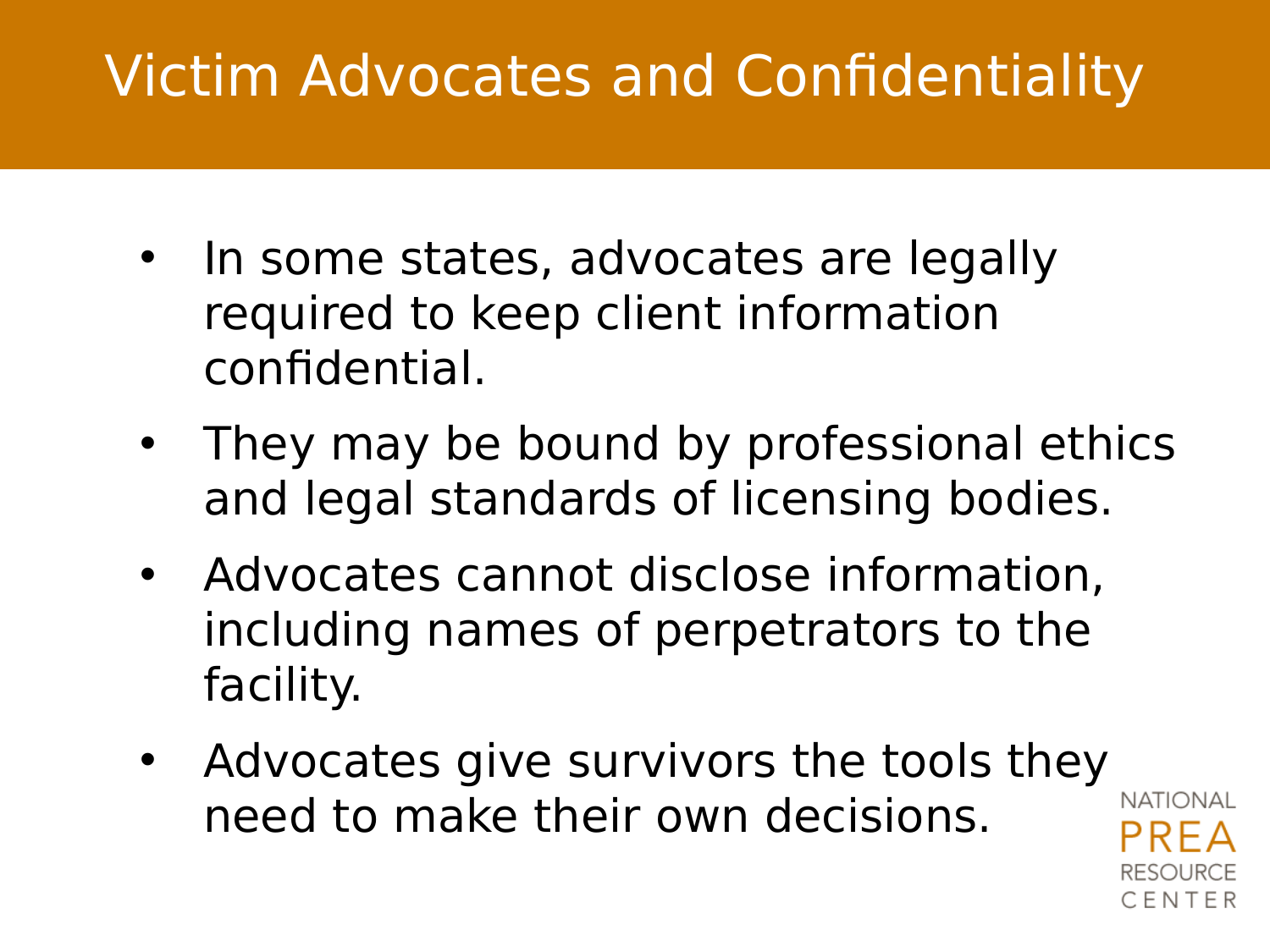

# Victim Advocates and Confidentiality
In some states, advocates are legally required to keep client information confidential.
They may be bound by professional ethics and legal standards of licensing bodies.
Advocates cannot disclose information, including names of perpetrators to the facility.
Advocates give survivors the tools they need to make their own decisions.